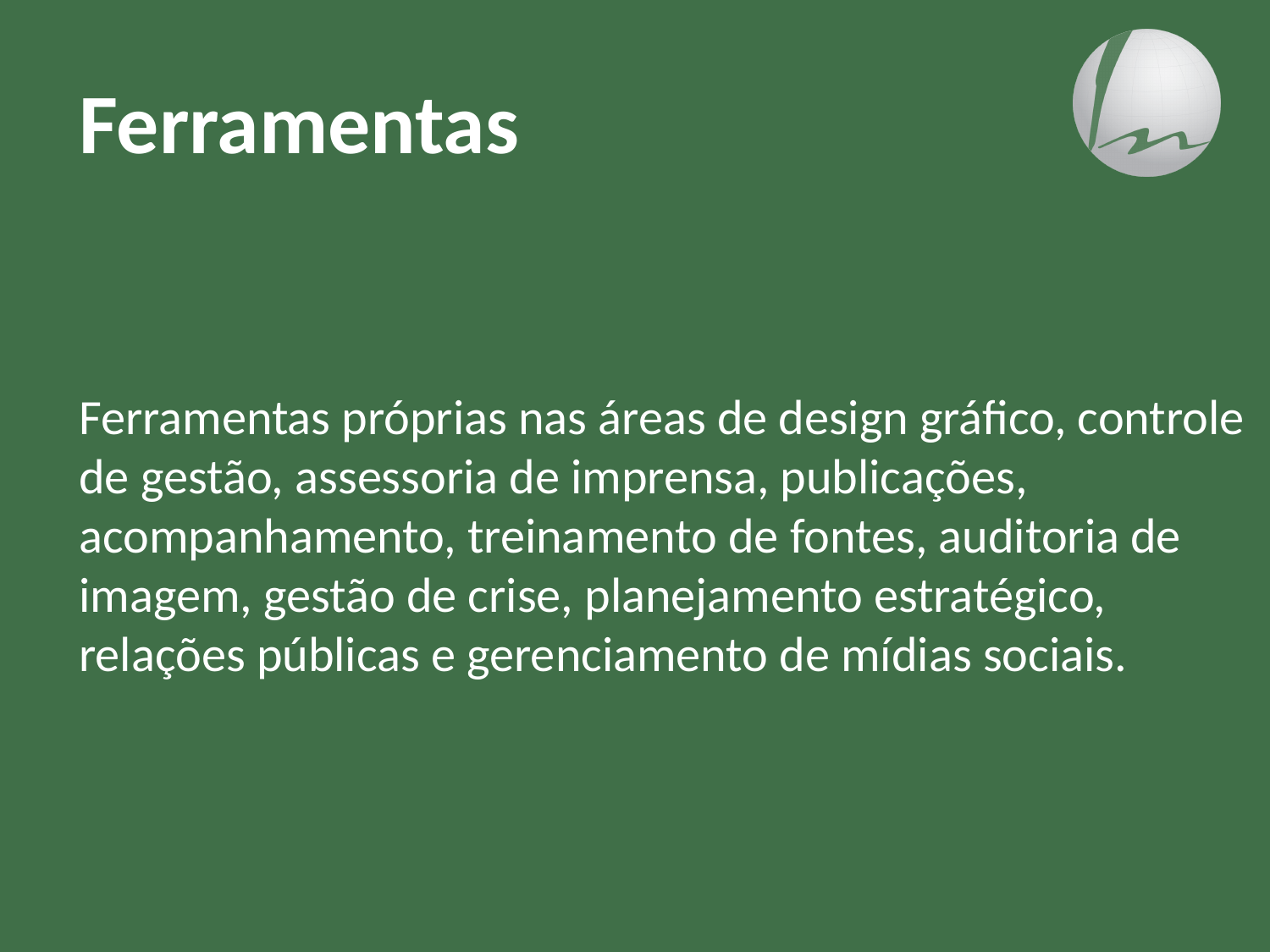

Ferramentas
Ferramentas próprias nas áreas de design gráfico, controle de gestão, assessoria de imprensa, publicações, acompanhamento, treinamento de fontes, auditoria de imagem, gestão de crise, planejamento estratégico, relações públicas e gerenciamento de mídias sociais.